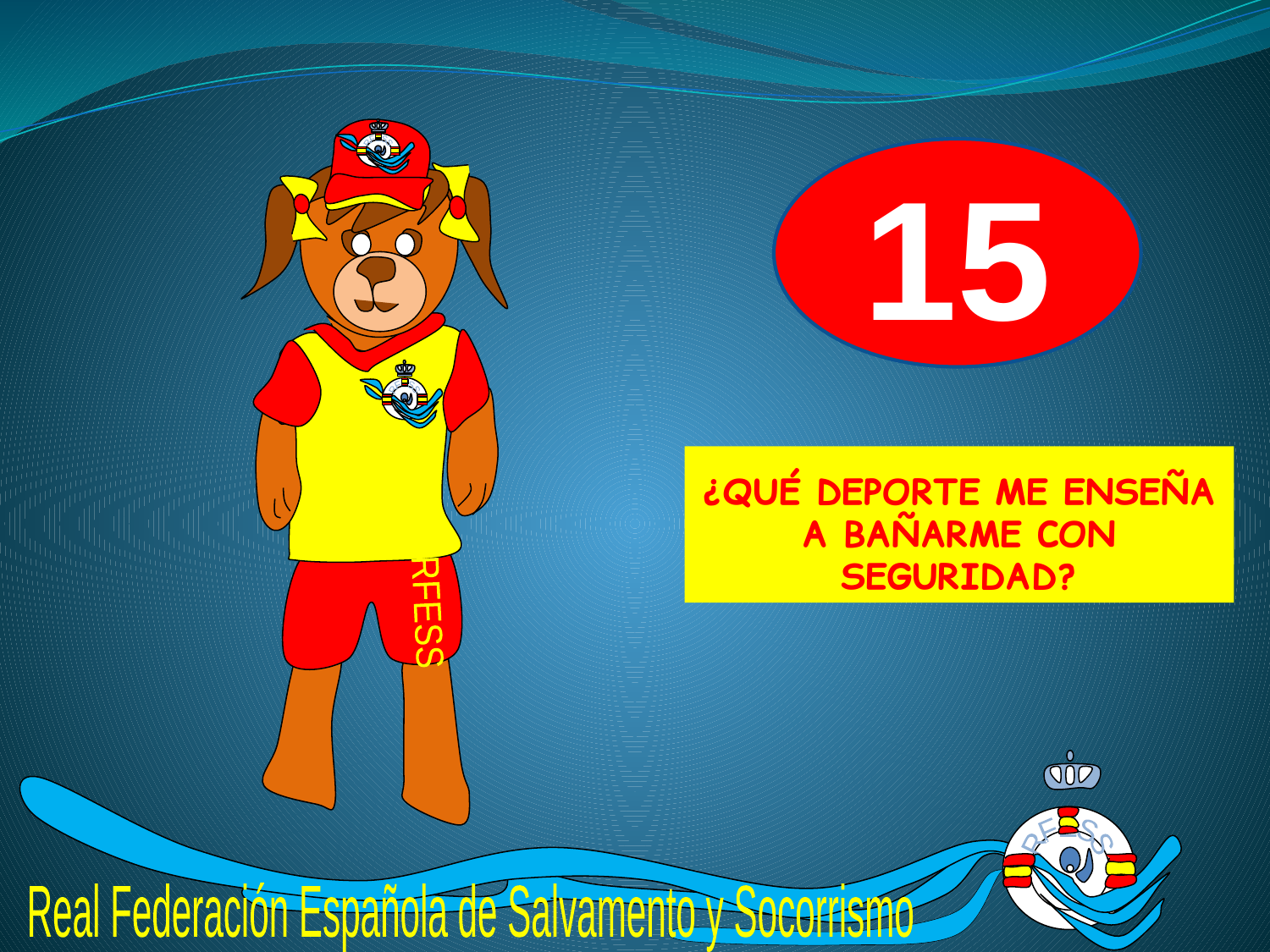

RFESS

RFESS

RFESS

15

¿QUÉ DEPORTE ME ENSEÑA A BAÑARME CON SEGURIDAD?

RFESS

Real Federación Española de Salvamento y Socorrismo